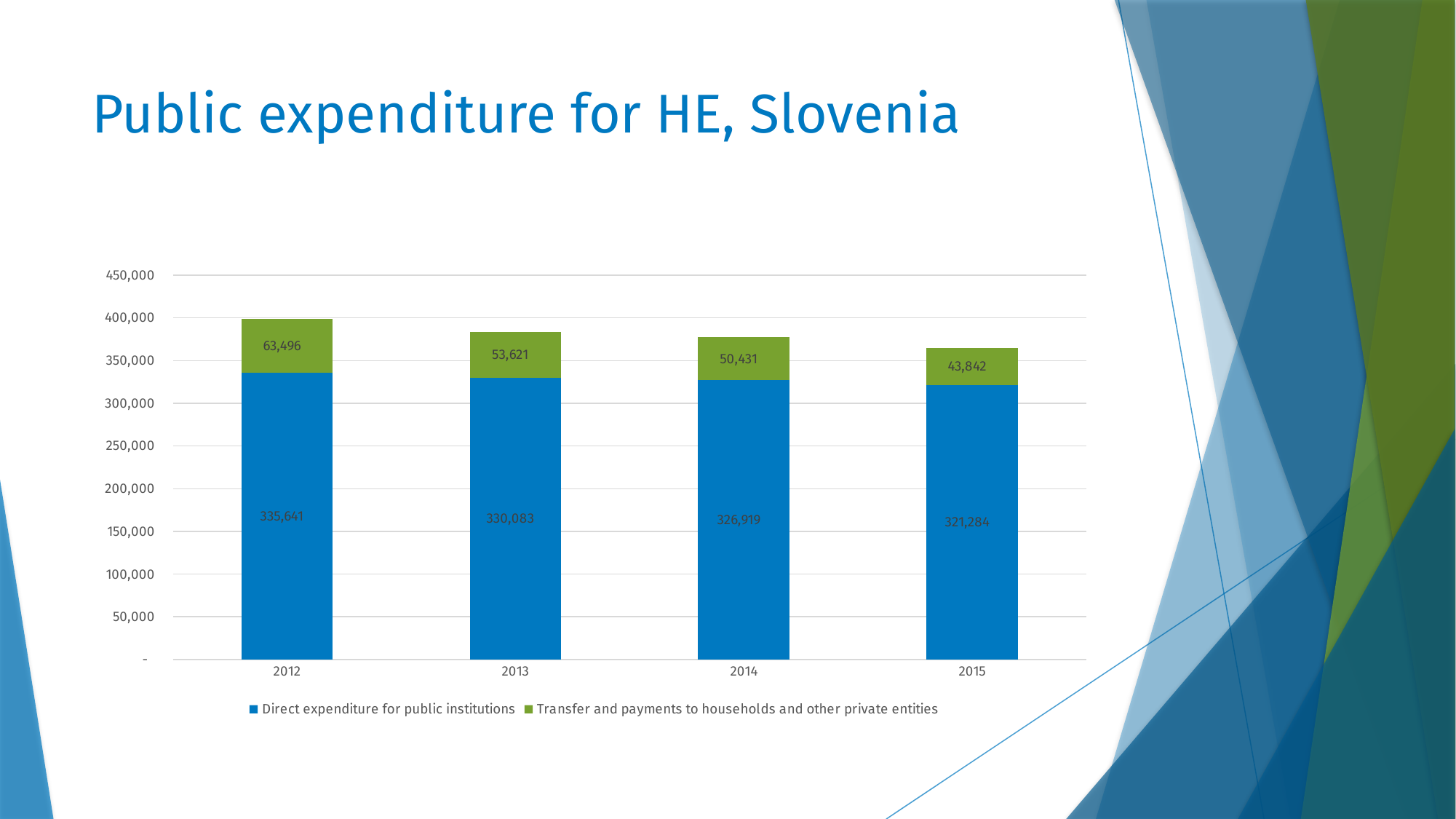

# Public expenditure for HE, Slovenia

### Chart

| Category | Direct expenditure for public institutions | Transfer and payments to households and other private entities |
|---|---|---|
| 2012 | 335641.0 | 63496.0 |
| 2013 | 330083.0 | 53621.0 |
| 2014 | 326919.0 | 50431.0 |
| 2015 | 321284.0 | 43842.0 |